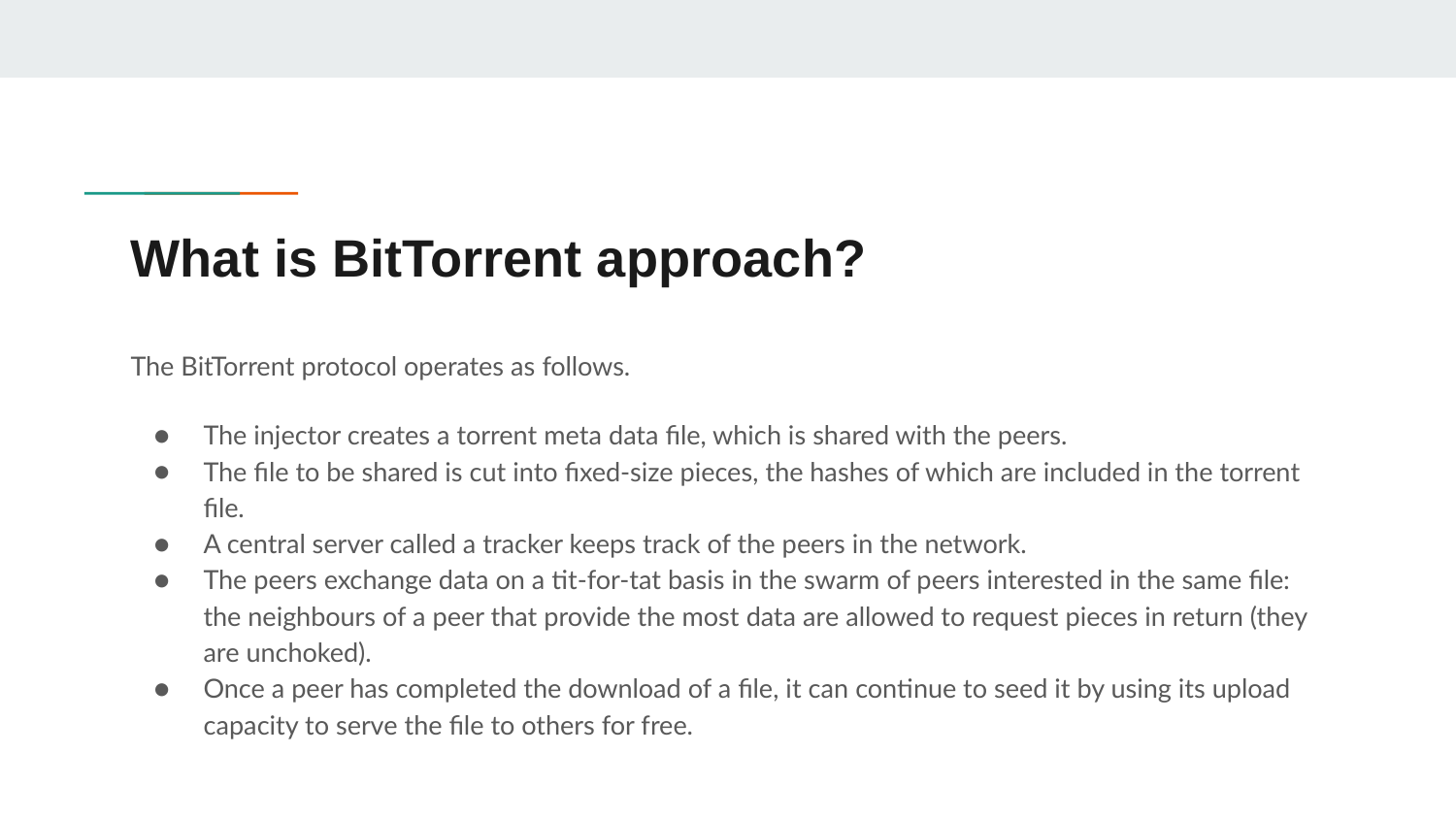

# What is BitTorrent approach?
The BitTorrent protocol operates as follows.
The injector creates a torrent meta data ﬁle, which is shared with the peers.
The ﬁle to be shared is cut into ﬁxed-size pieces, the hashes of which are included in the torrent ﬁle.
A central server called a tracker keeps track of the peers in the network.
The peers exchange data on a tit-for-tat basis in the swarm of peers interested in the same ﬁle: the neighbours of a peer that provide the most data are allowed to request pieces in return (they are unchoked).
Once a peer has completed the download of a ﬁle, it can continue to seed it by using its upload capacity to serve the ﬁle to others for free.